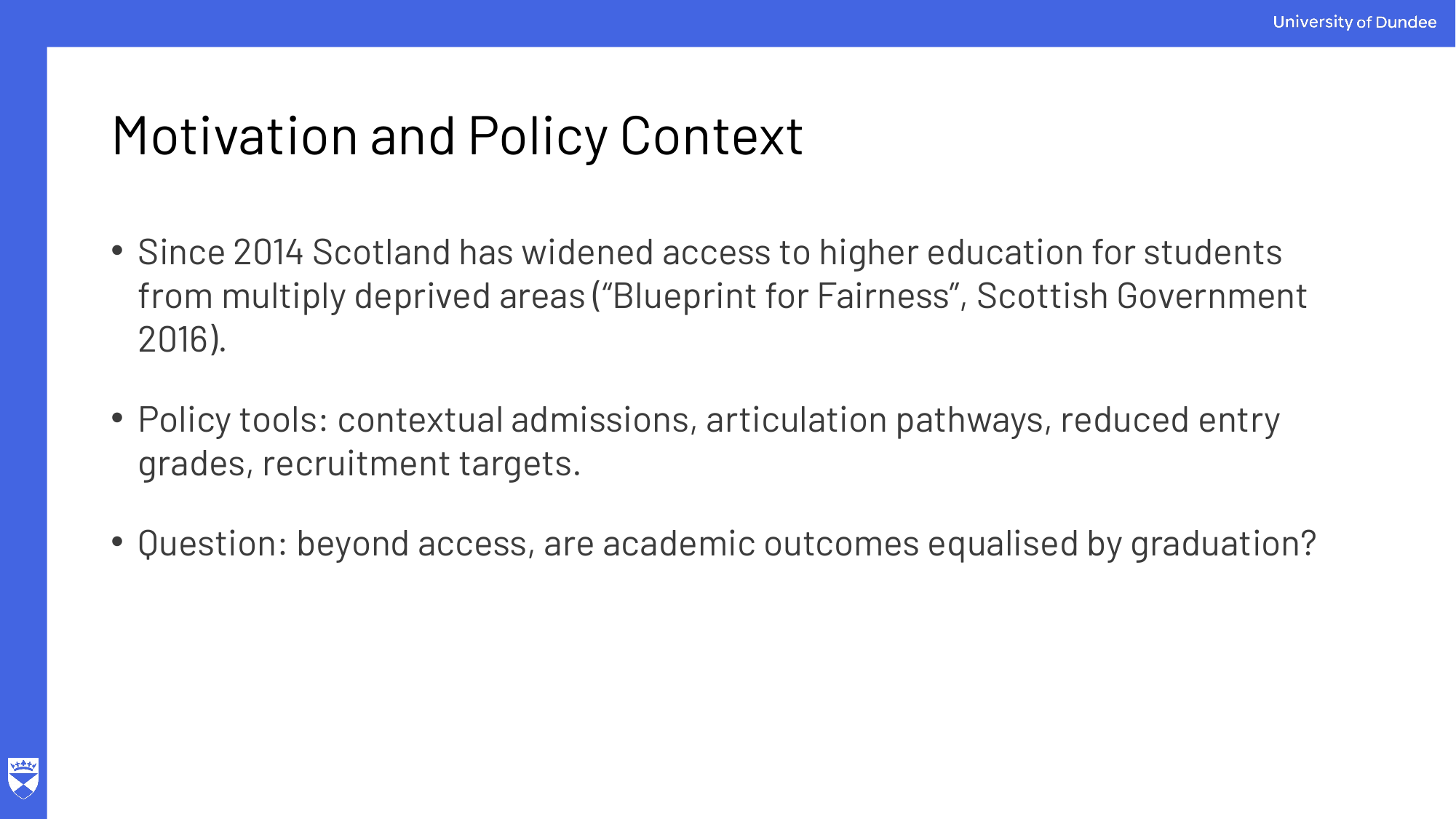

# Motivation and Policy Context
Since 2014 Scotland has widened access to higher education for students from multiply deprived areas (“Blueprint for Fairness”, Scottish Government 2016).
Policy tools: contextual admissions, articulation pathways, reduced entry grades, recruitment targets.
Question: beyond access, are academic outcomes equalised by graduation?